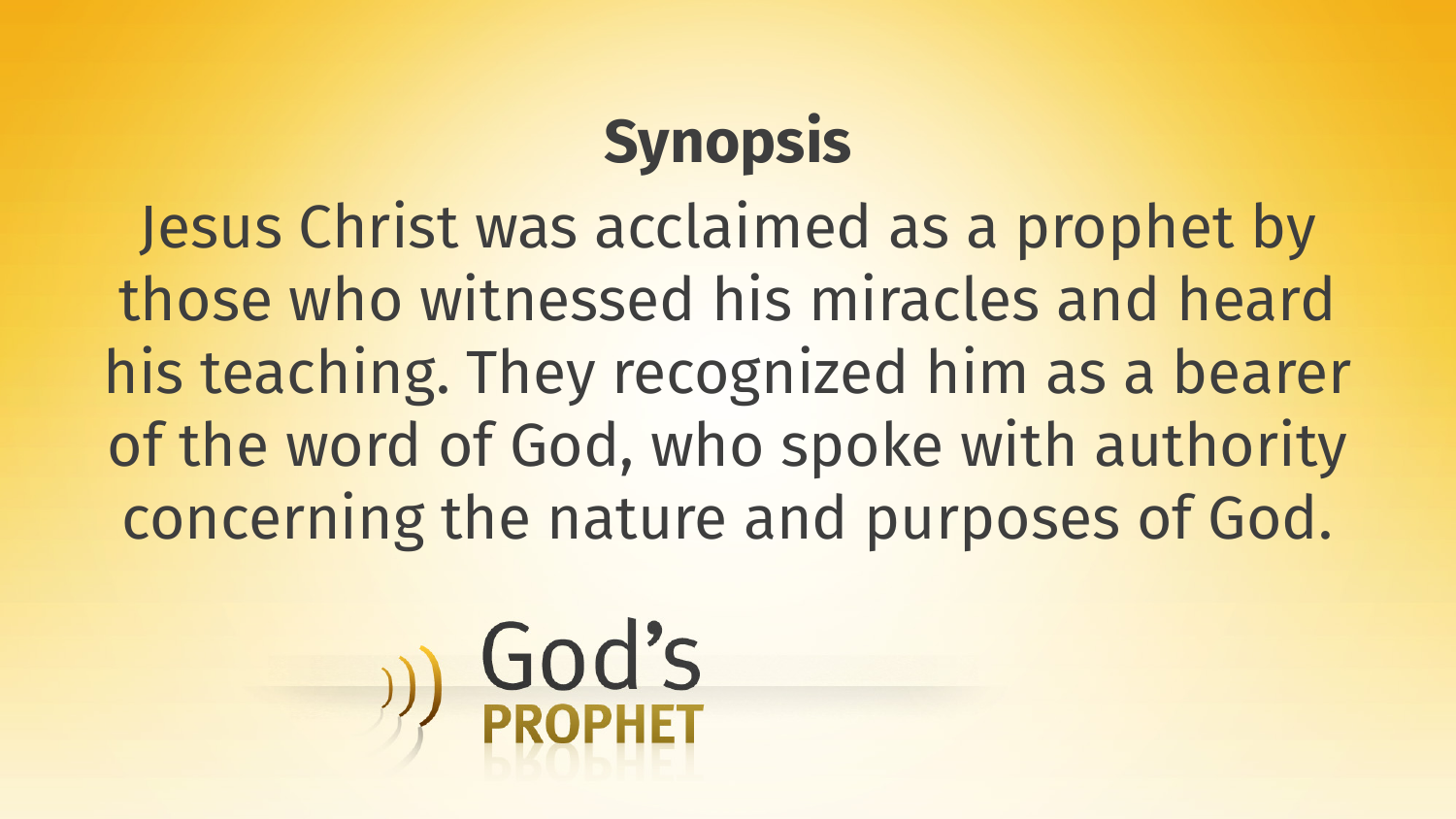

Synopsis
Jesus Christ was acclaimed as a prophet by those who witnessed his miracles and heard his teaching. They recognized him as a bearer of the word of God, who spoke with authority concerning the nature and purposes of God.